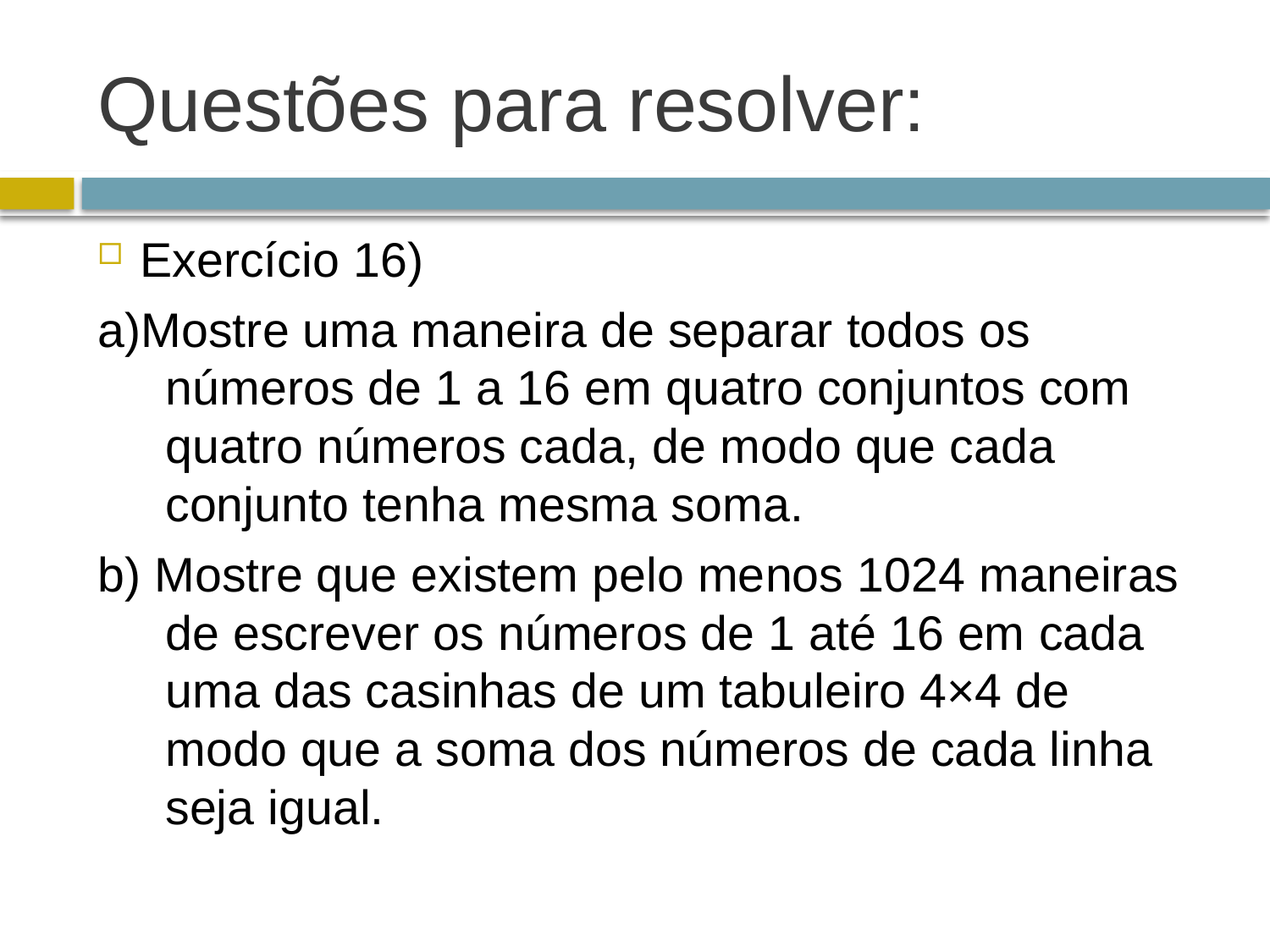

# Questões para resolver:
Exercício 16)
a)Mostre uma maneira de separar todos os números de 1 a 16 em quatro conjuntos com quatro números cada, de modo que cada conjunto tenha mesma soma.
b) Mostre que existem pelo menos 1024 maneiras de escrever os números de 1 até 16 em cada uma das casinhas de um tabuleiro 4×4 de modo que a soma dos números de cada linha seja igual.